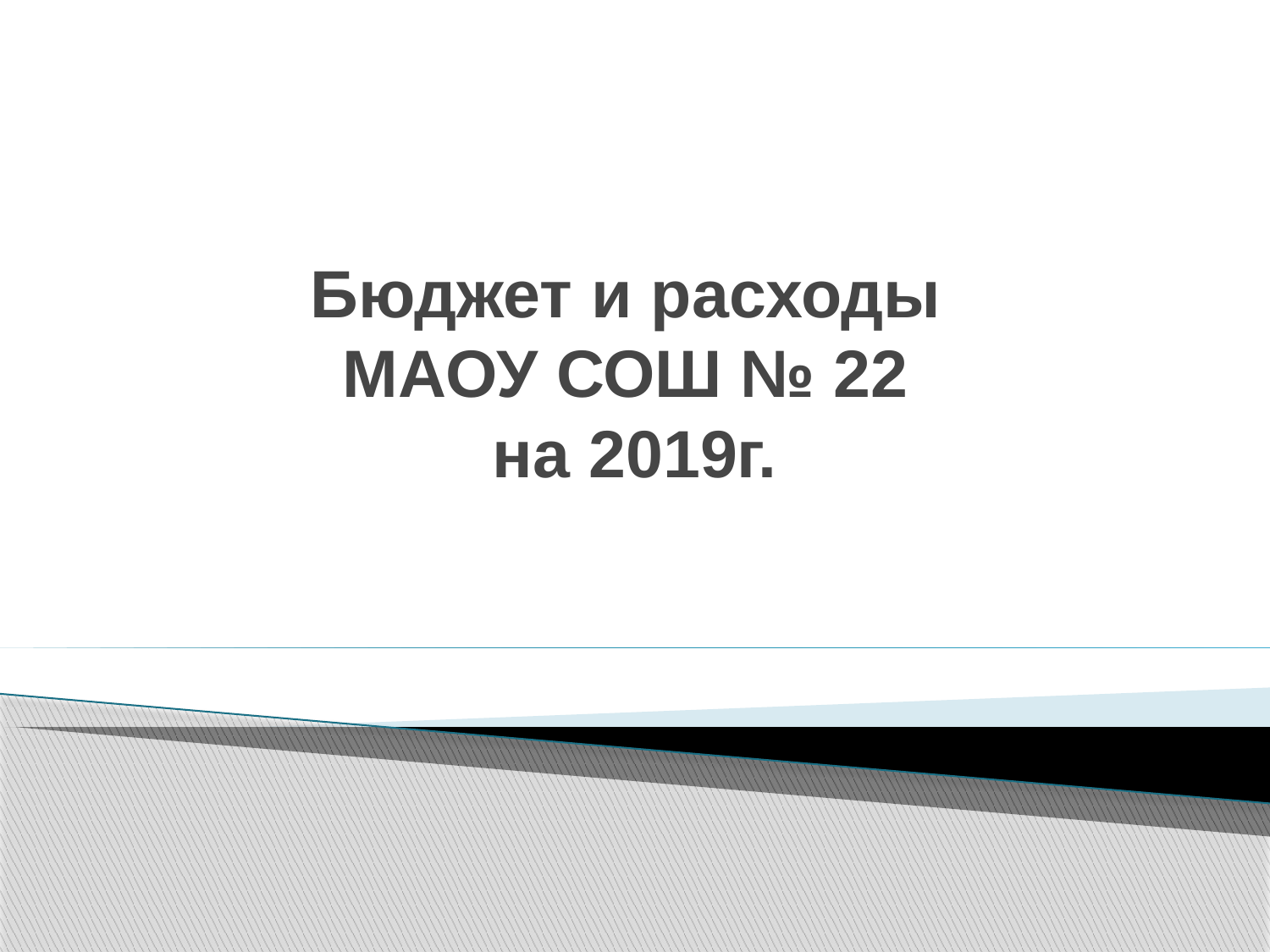

# Бюджет и расходы МАОУ СОШ № 22 на 2019г.